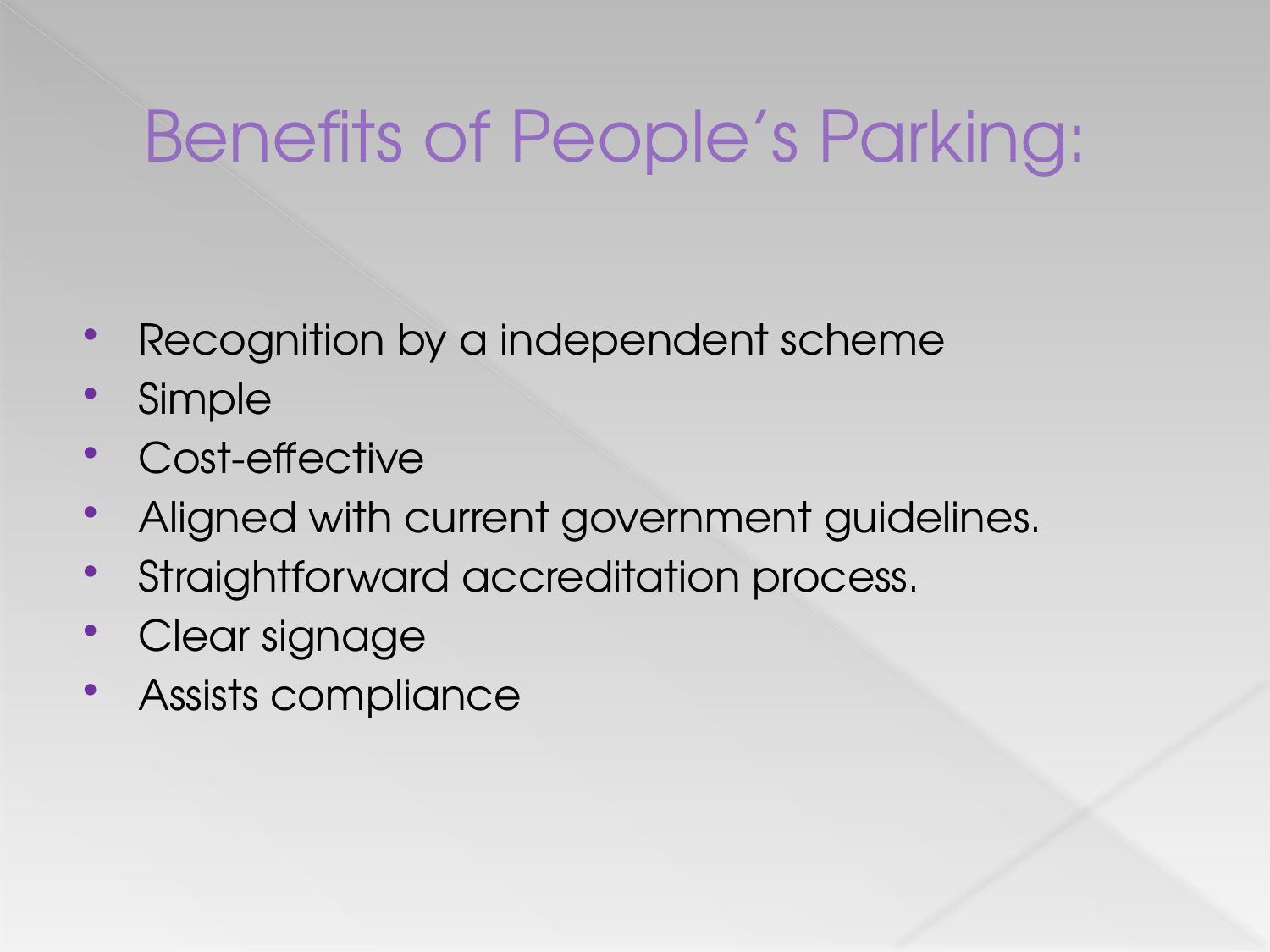

# Benefits of People’s Parking:
Recognition by a independent scheme
Simple
Cost-effective
Aligned with current government guidelines.
Straightforward accreditation process.
Clear signage
Assists compliance